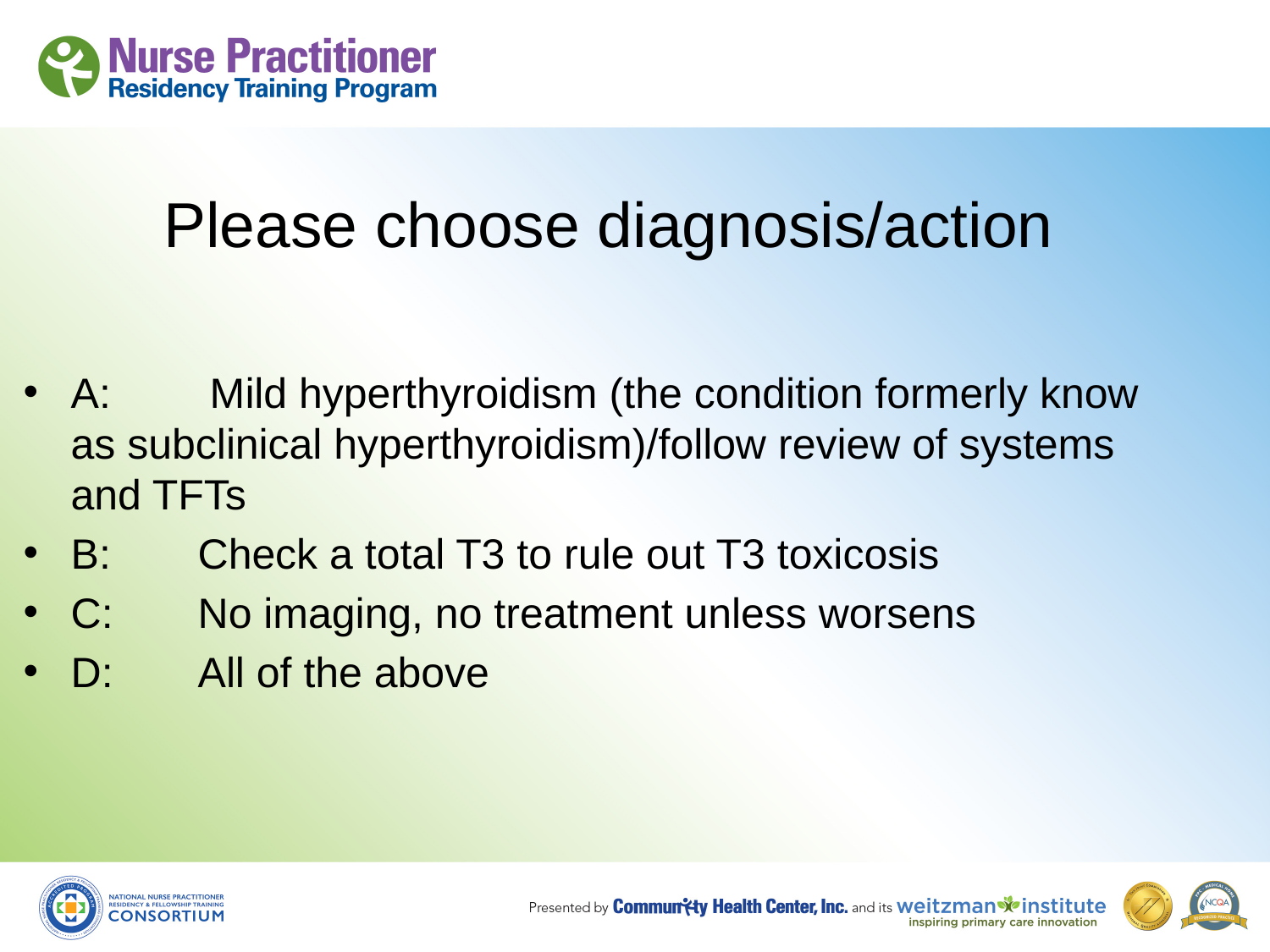

# Please choose diagnosis/action
A:	 Mild hyperthyroidism (the condition formerly know as subclinical hyperthyroidism)/follow review of systems and TFTs
B:	Check a total T3 to rule out T3 toxicosis
C:	No imaging, no treatment unless worsens
D:	All of the above